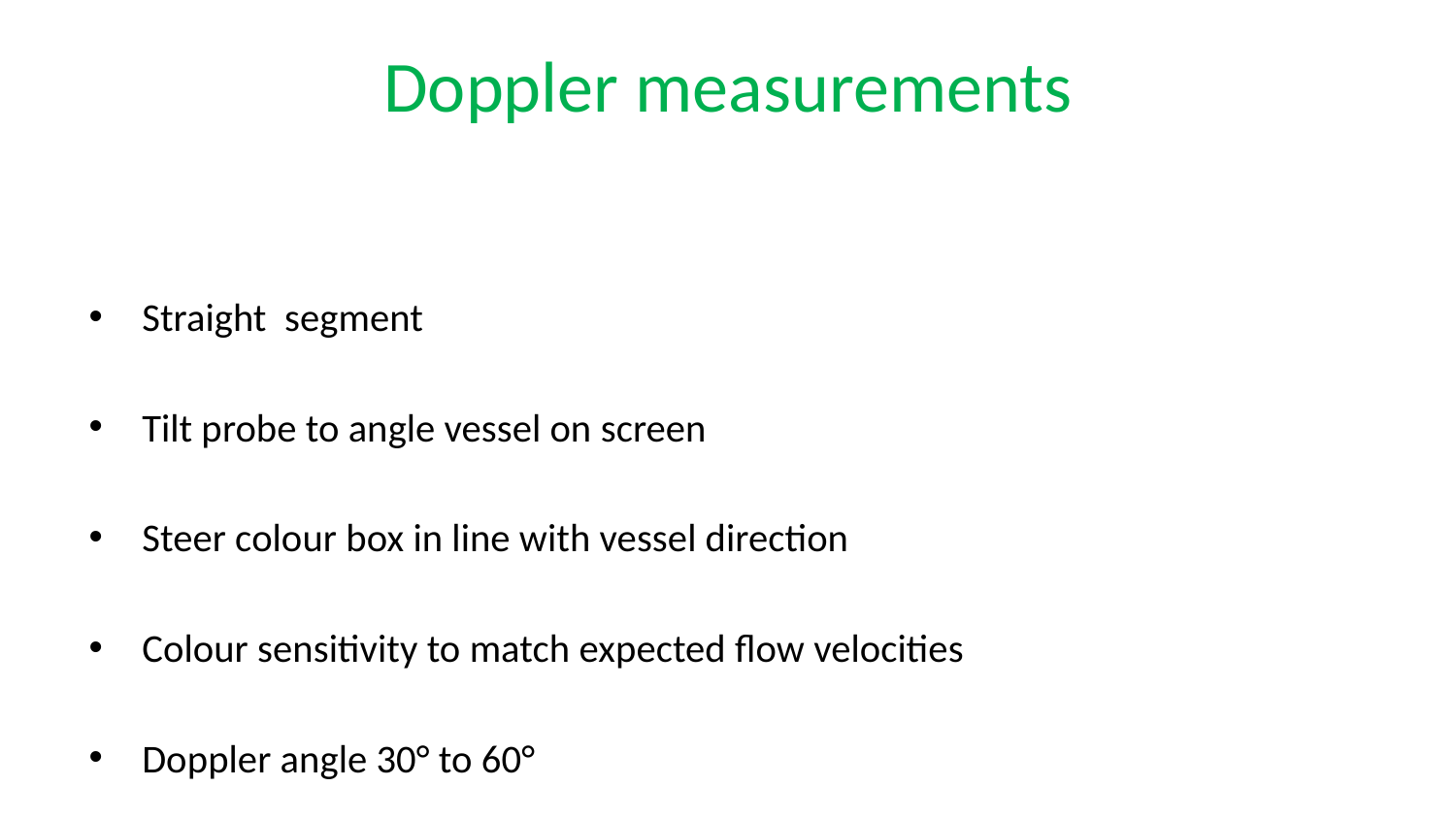

# Doppler measurements

Straight  segment

Tilt probe to angle vessel on screen

Steer colour box in line with vessel direction

Colour sensitivity to match expected flow velocities

Doppler angle 30° to 60°